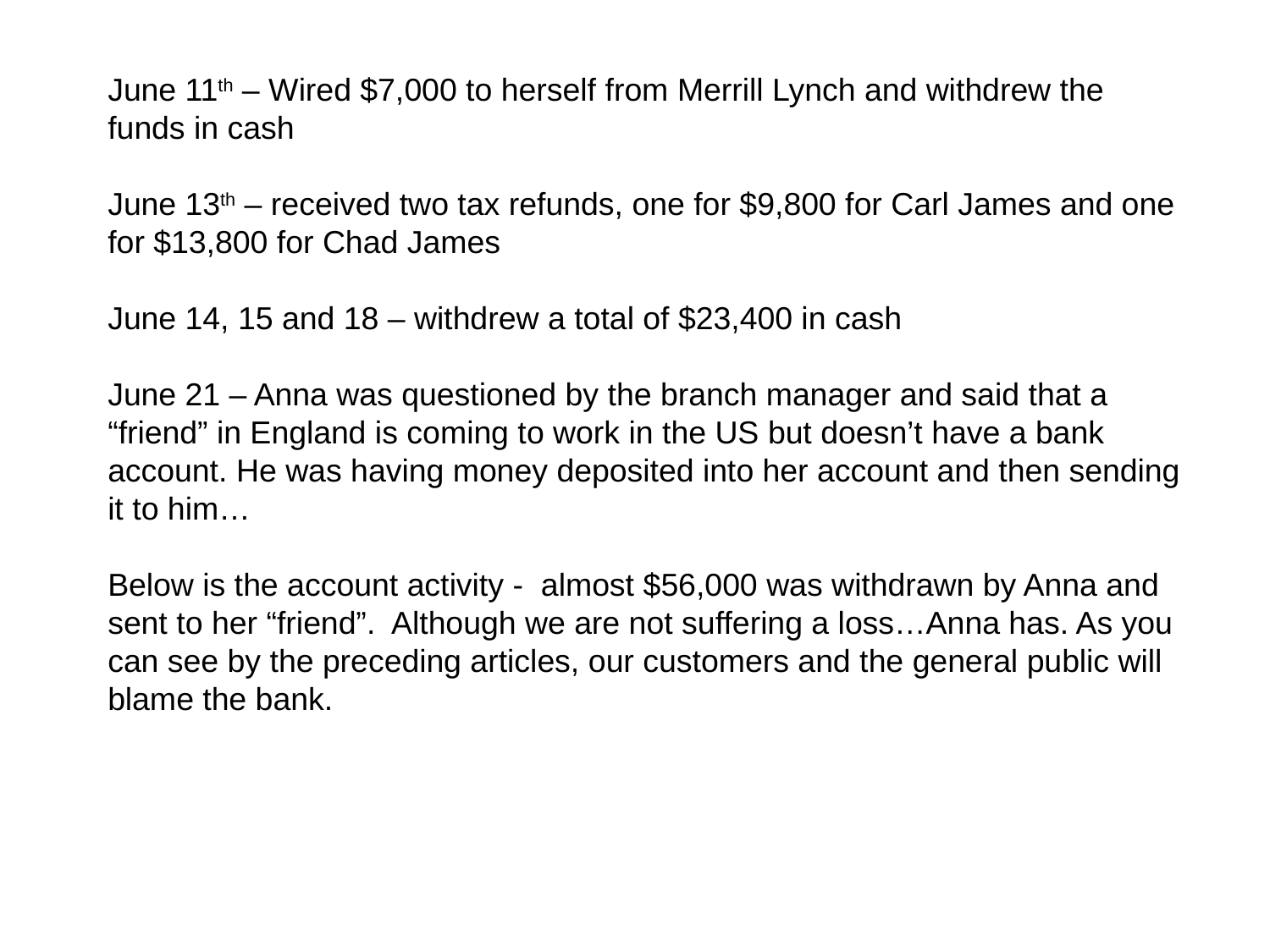

June 11th – Wired $7,000 to herself from Merrill Lynch and withdrew the funds in cash

June 13th – received two tax refunds, one for $9,800 for Carl James and one for $13,800 for Chad James

June 14, 15 and 18 – withdrew a total of $23,400 in cash

June 21 – Anna was questioned by the branch manager and said that a “friend” in England is coming to work in the US but doesn’t have a bank account. He was having money deposited into her account and then sending it to him…

Below is the account activity -  almost $56,000 was withdrawn by Anna and sent to her “friend”.  Although we are not suffering a loss…Anna has. As you can see by the preceding articles, our customers and the general public will blame the bank.